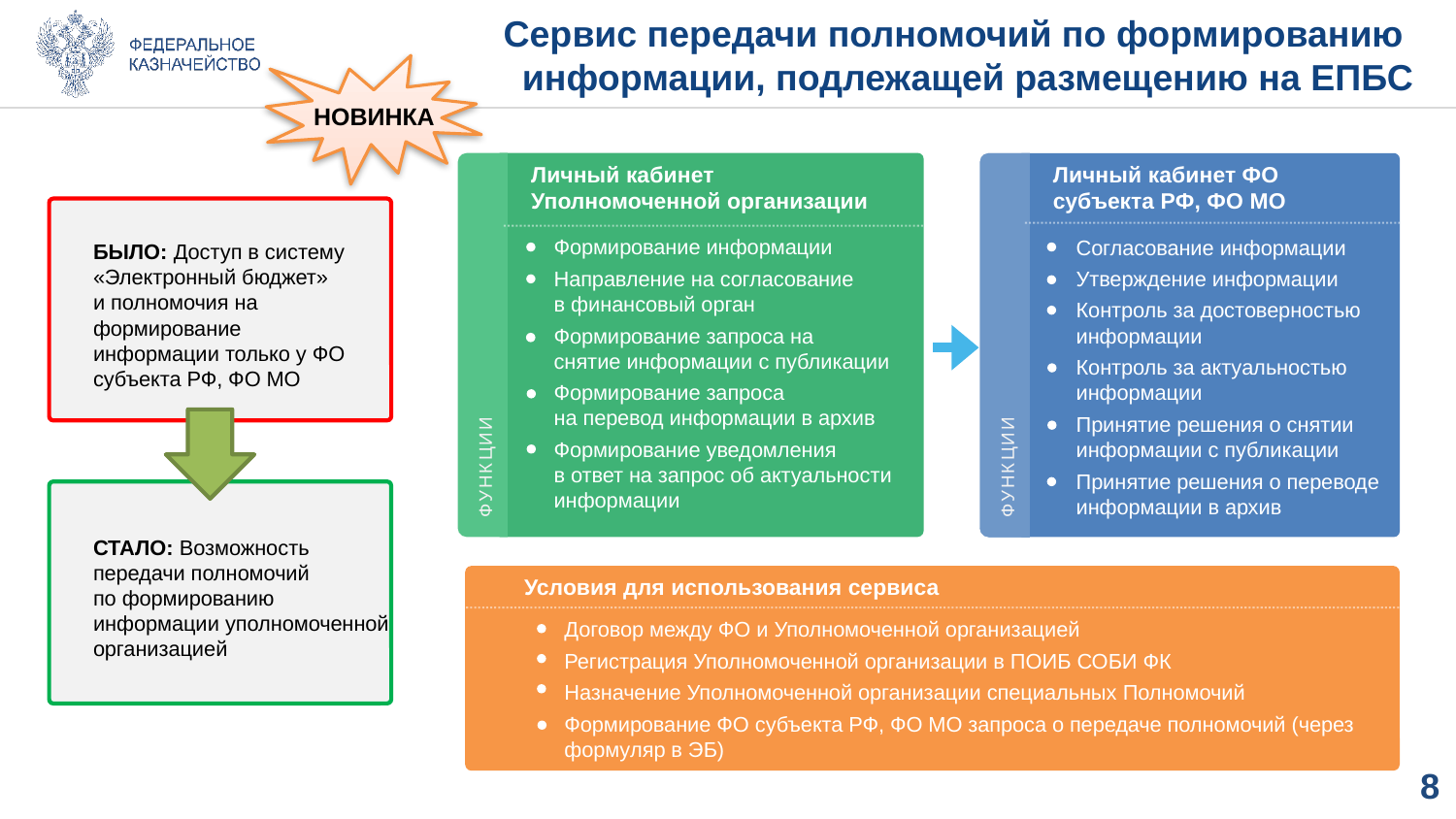

# Сервис передачи полномочий по формированию информации, подлежащей размещению на ЕПБС

НОВИНКА
Личный кабинет
Уполномоченной организации
Формирование информации
Направление на согласование
в финансовый орган
Формирование запроса на
снятие информации с публикации
Формирование запроса
на перевод информации в архив
Формирование уведомления
в ответ на запрос об актуальности информации

ФУНКЦИИ

ФУНКЦИИ
Личный кабинет ФО
субъекта РФ, ФО МО
Согласование информации
Утверждение информации
Контроль за достоверностью информации
Контроль за актуальностью информации
Принятие решения о снятии информации с публикации
Принятие решения о переводе информации в архив

ФУНКЦИИ
БЫЛО: Доступ в систему «Электронный бюджет»
и полномочия на формирование
информации только у ФО субъекта РФ, ФО МО

СТАЛО: Возможность передачи полномочий
по формированию информации уполномоченной организацией
Условия для использования сервиса
Договор между ФО и Уполномоченной организацией
Регистрация Уполномоченной организации в ПОИБ СОБИ ФК
Назначение Уполномоченной организации специальных Полномочий
Формирование ФО субъекта РФ, ФО МО запроса о передаче полномочий (через формуляр в ЭБ)

8